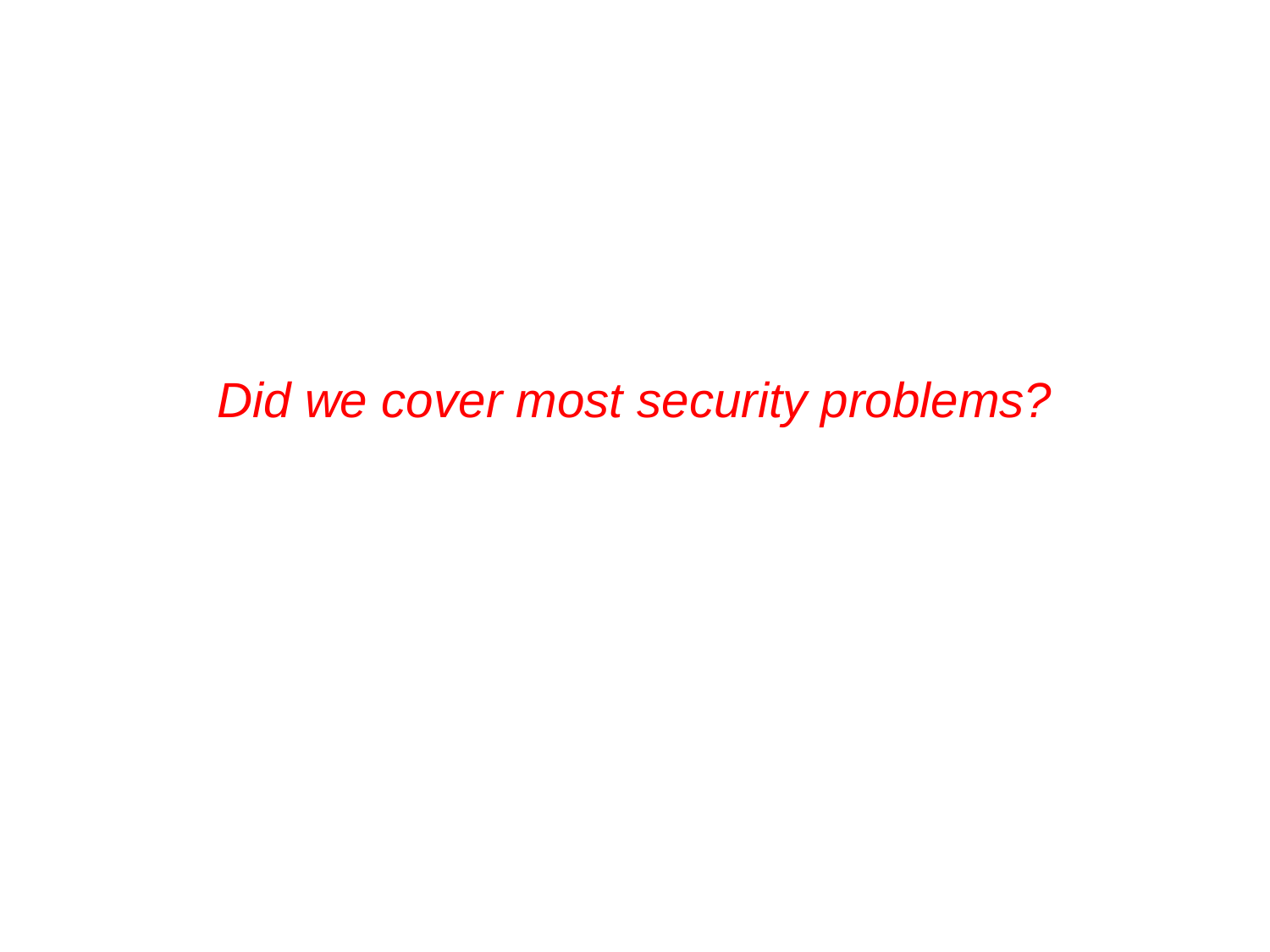

# Did we cover most security problems?